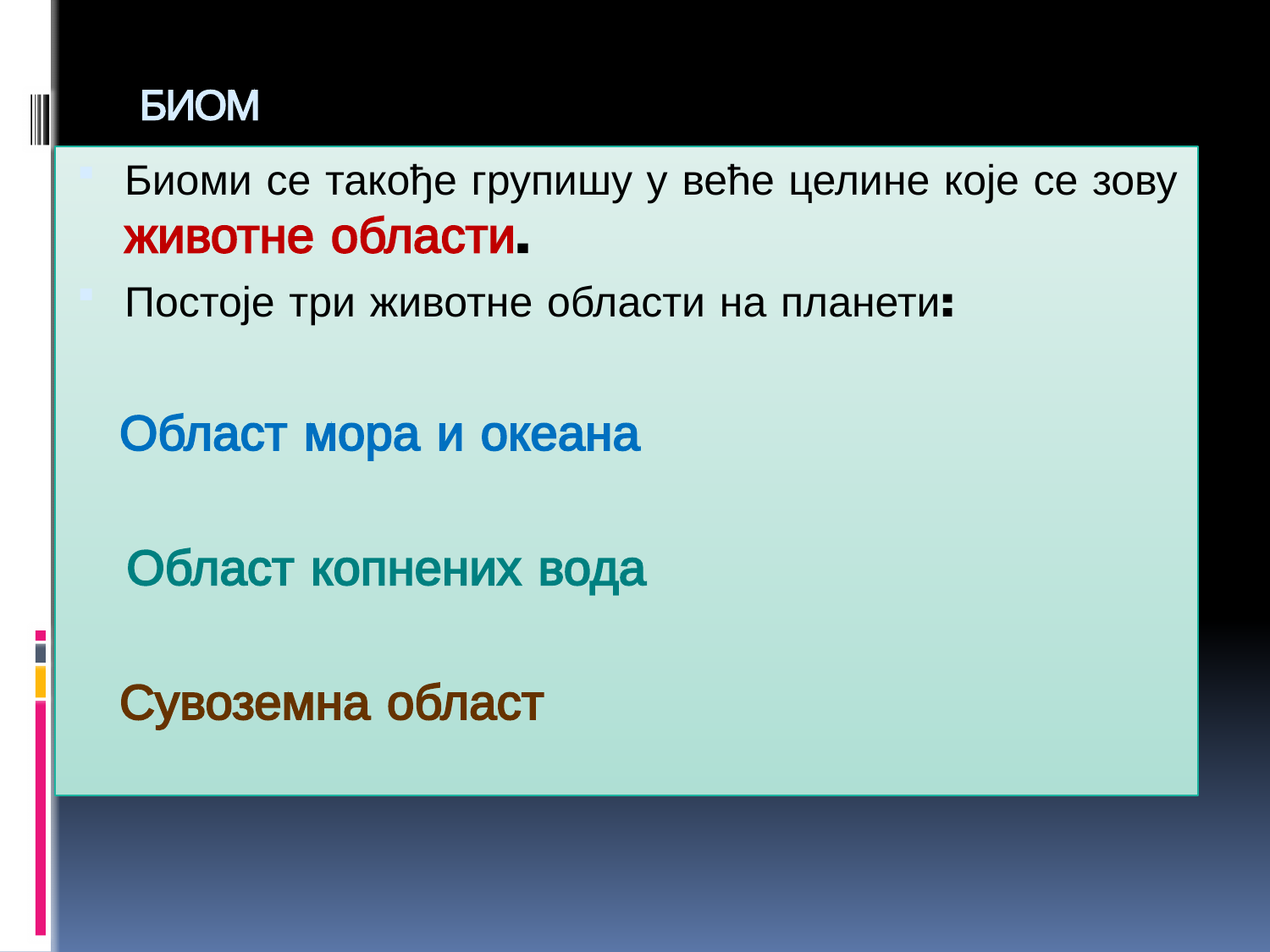

# БИОМ
Биоми се такође групишу у веће целине које се зову животне области.
Постоје три животне области на планети:

   Област мора и океана

   Област копнених вода

   Сувоземна област